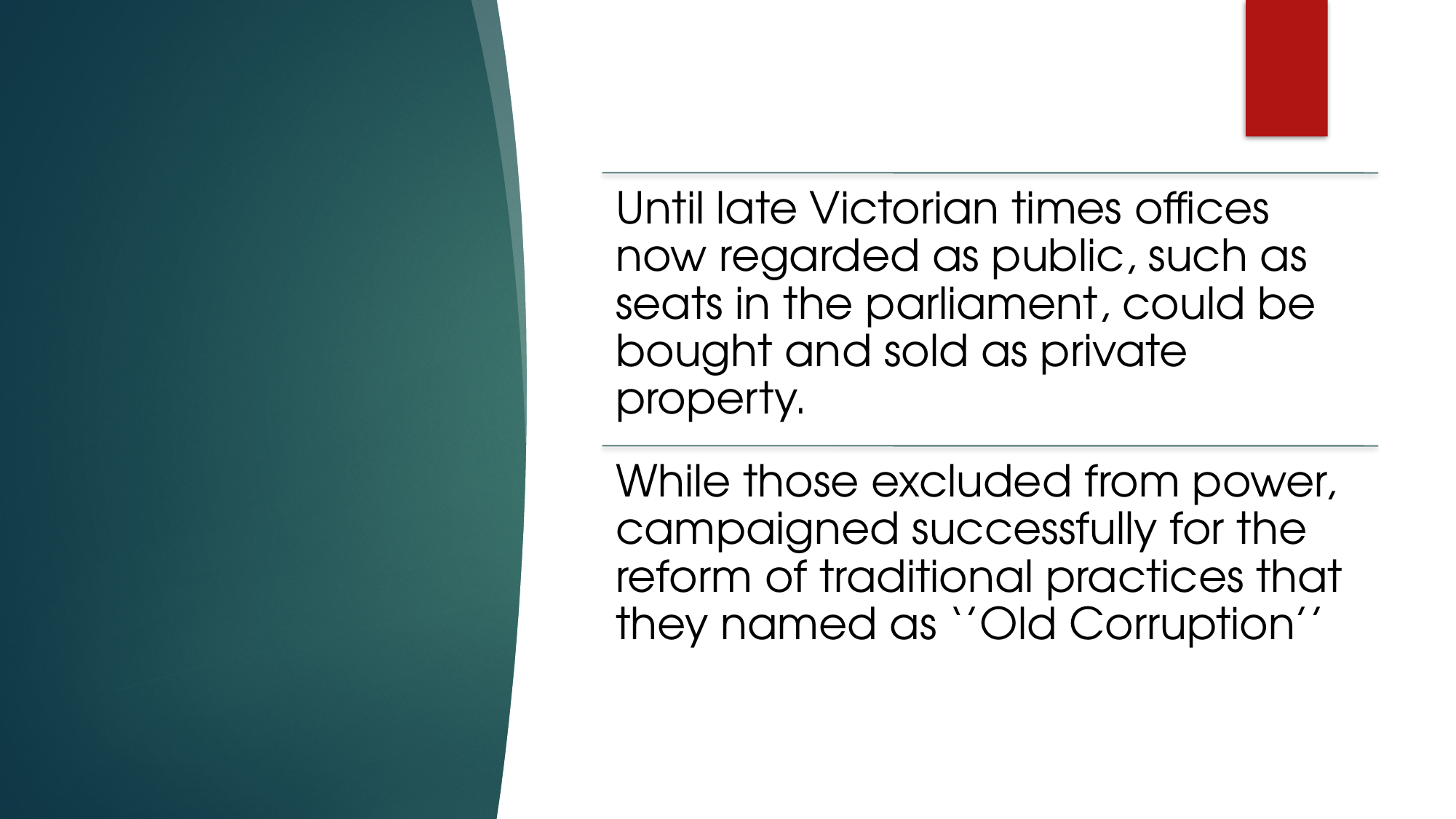

Until late Victorian times offices now regarded as public, such as seats in the parliament, could be bought and sold as private property.
While those excluded from power, campaigned successfully for the reform of traditional practices that they named as ‘’Old Corruption’’